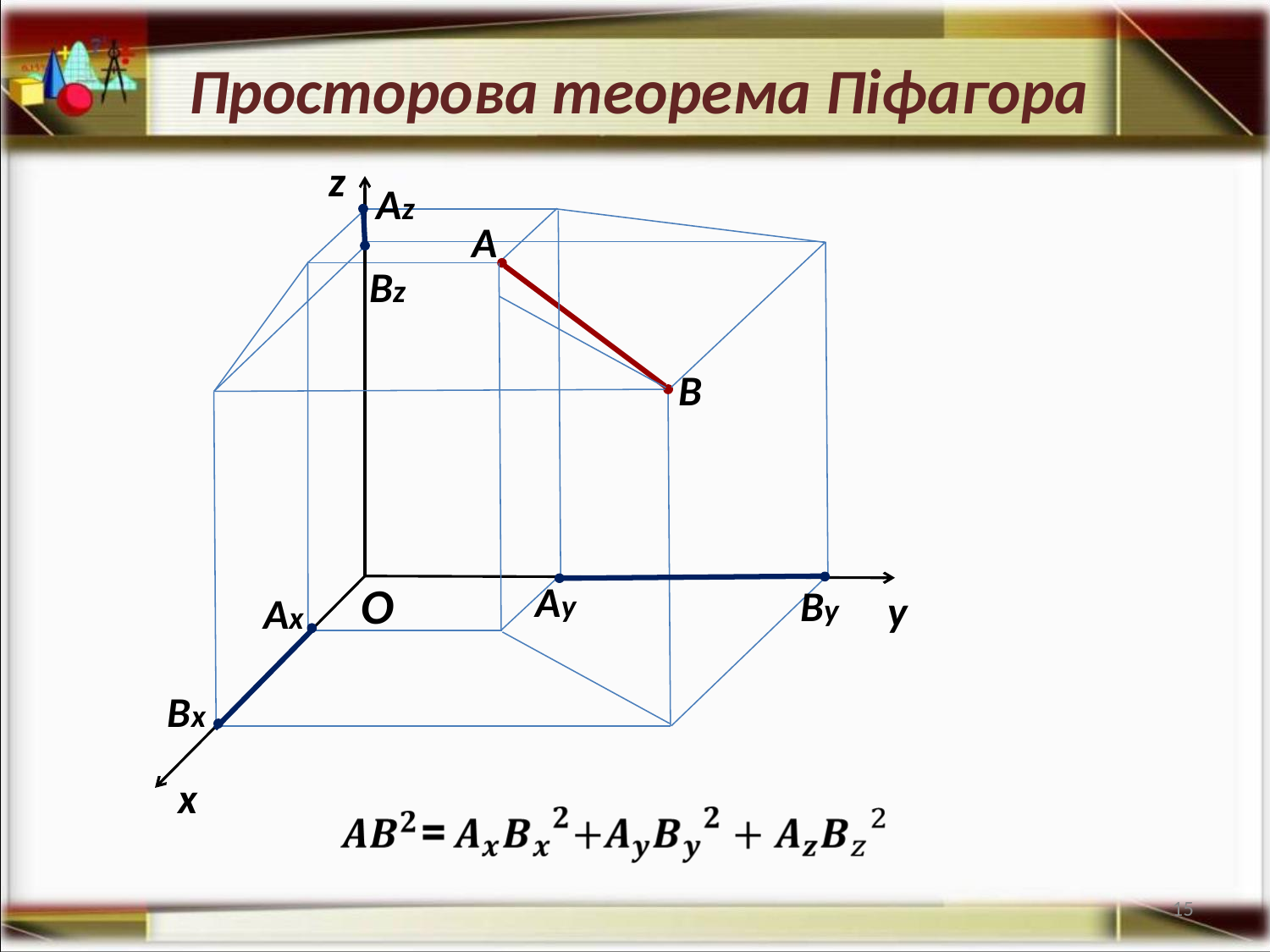

# Просторова теорема Піфагора
z
Az

A

Bz

B

О
Ay
By

у
Ax

Bx

x

15